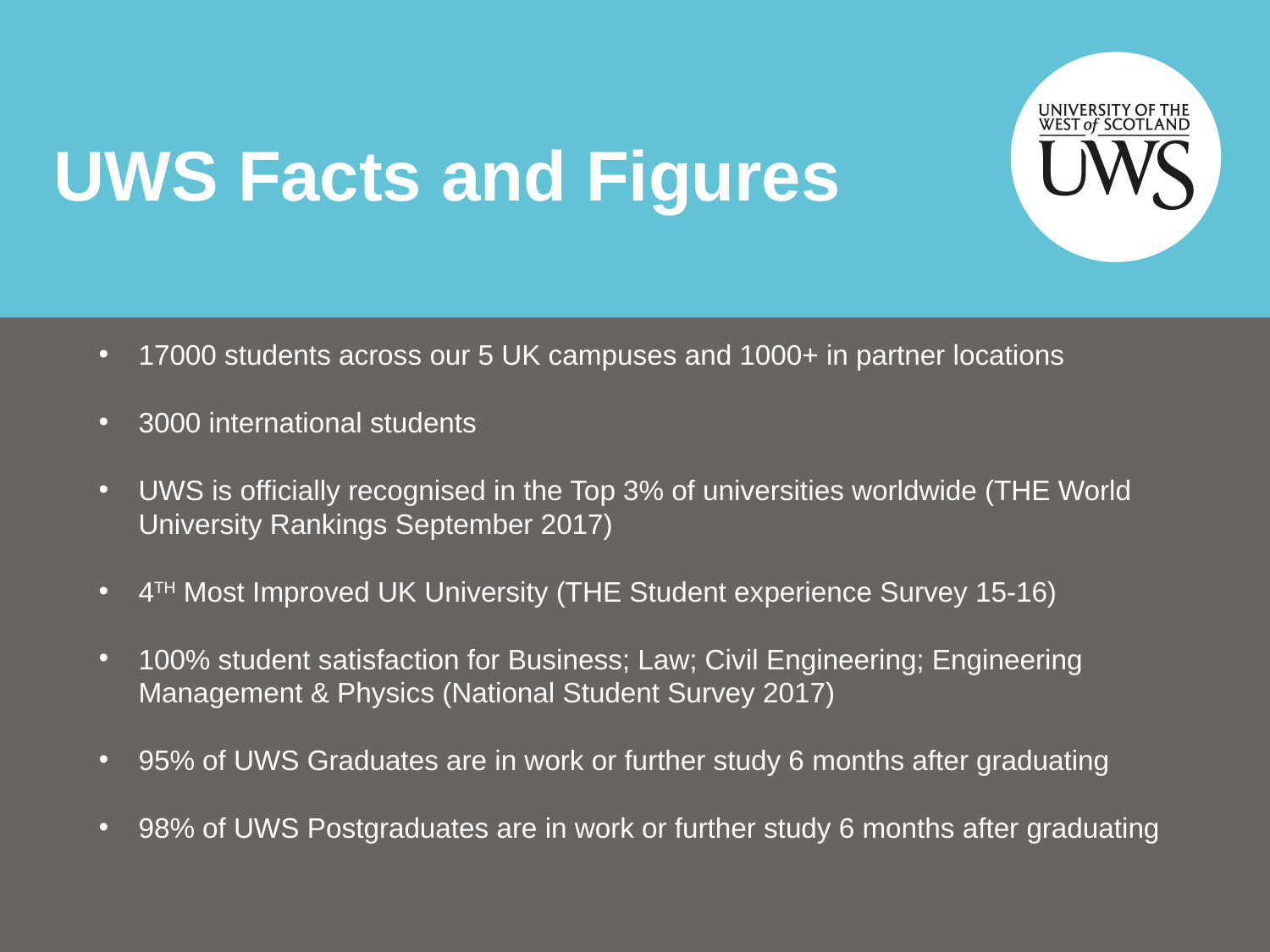

UWS Facts and Figures
17000 students across our 5 UK campuses and 1000+ in partner locations

3000 international students

UWS is officially recognised in the Top 3% of universities worldwide (THE World University Rankings September 2017)

4TH Most Improved UK University (THE Student experience Survey 15-16)

100% student satisfaction for Business; Law; Civil Engineering; Engineering Management & Physics (National Student Survey 2017)

95% of UWS Graduates are in work or further study 6 months after graduating

98% of UWS Postgraduates are in work or further study 6 months after graduating